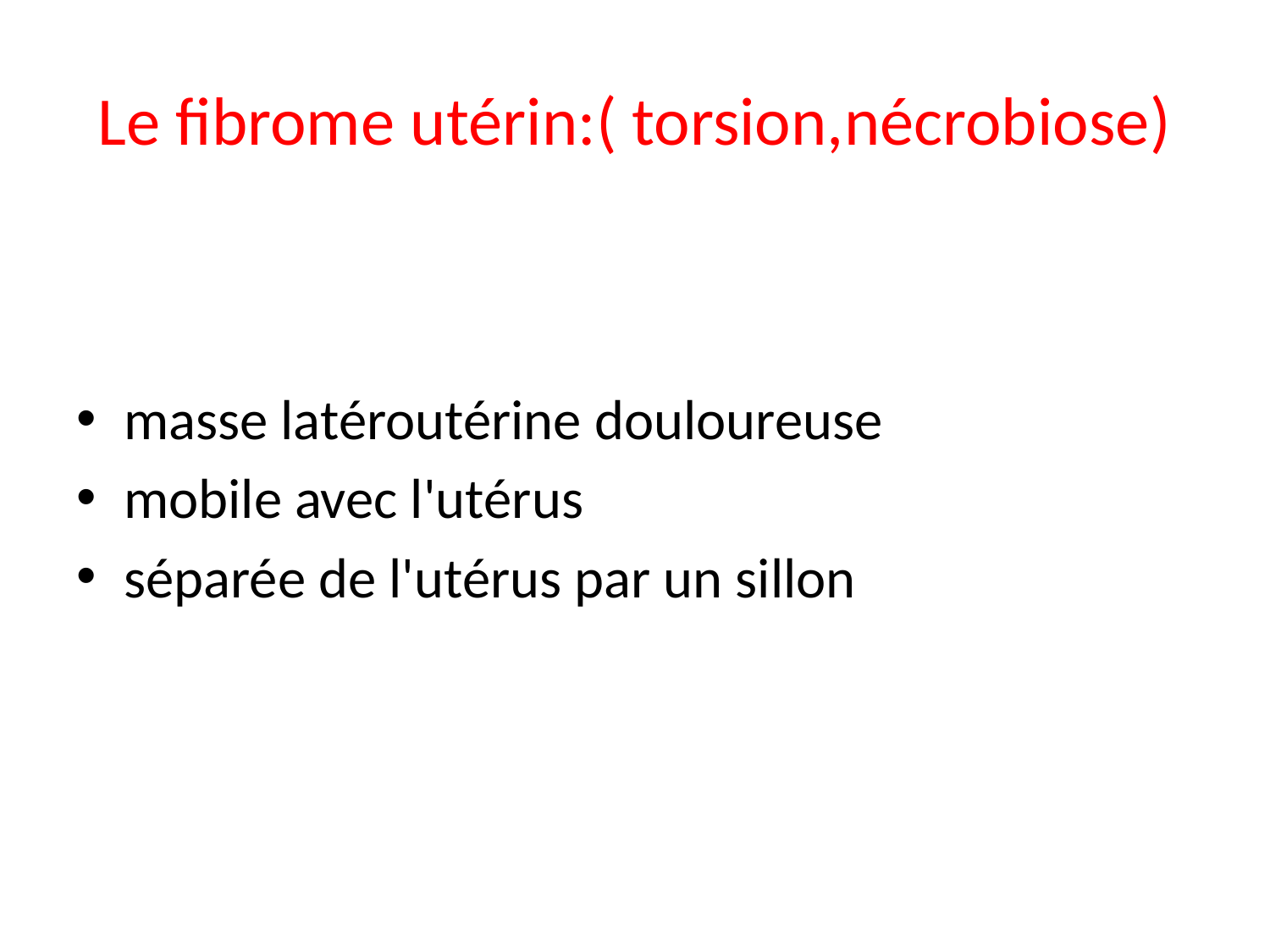

# Le fibrome utérin:( torsion,nécrobiose)
masse latéroutérine douloureuse
mobile avec l'utérus
séparée de l'utérus par un sillon